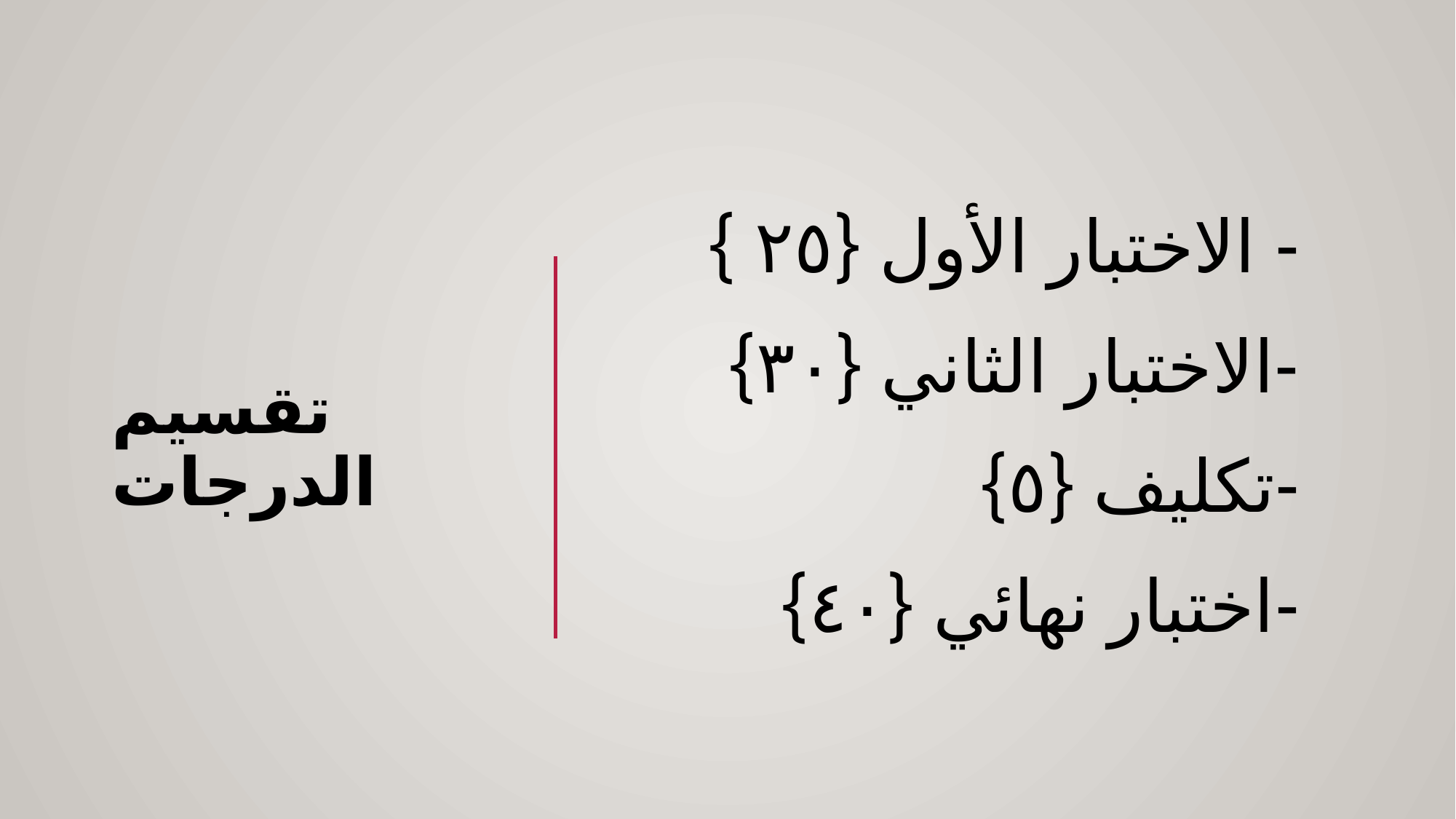

- الاختبار الأول {٢٥ }
-الاختبار الثاني {٣٠}
-تكليف {٥}
-اختبار نهائي {٤٠}
# تقسيم الدرجات